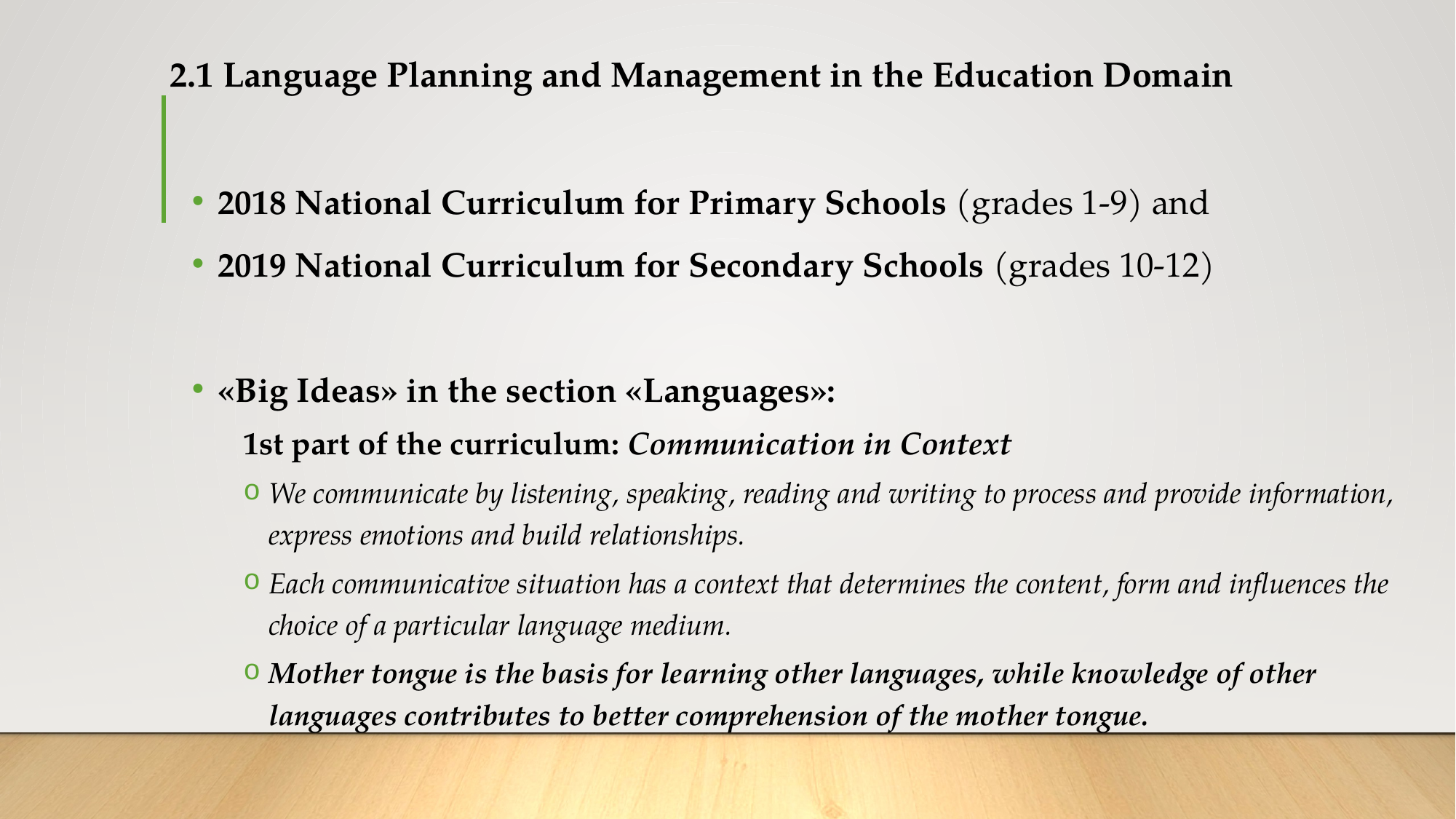

# 2.1 Language Planning and Management in the Education Domain
2018 National Curriculum for Primary Schools (grades 1-9) and
2019 National Curriculum for Secondary Schools (grades 10-12)

«Big Ideas» in the section «Languages»:
1st part of the curriculum: Communication in Context
We communicate by listening, speaking, reading and writing to process and provide information, express emotions and build relationships.
Each communicative situation has a context that determines the content, form and influences the choice of a particular language medium.
Mother tongue is the basis for learning other languages, while knowledge of other languages contributes to better comprehension of the mother tongue.